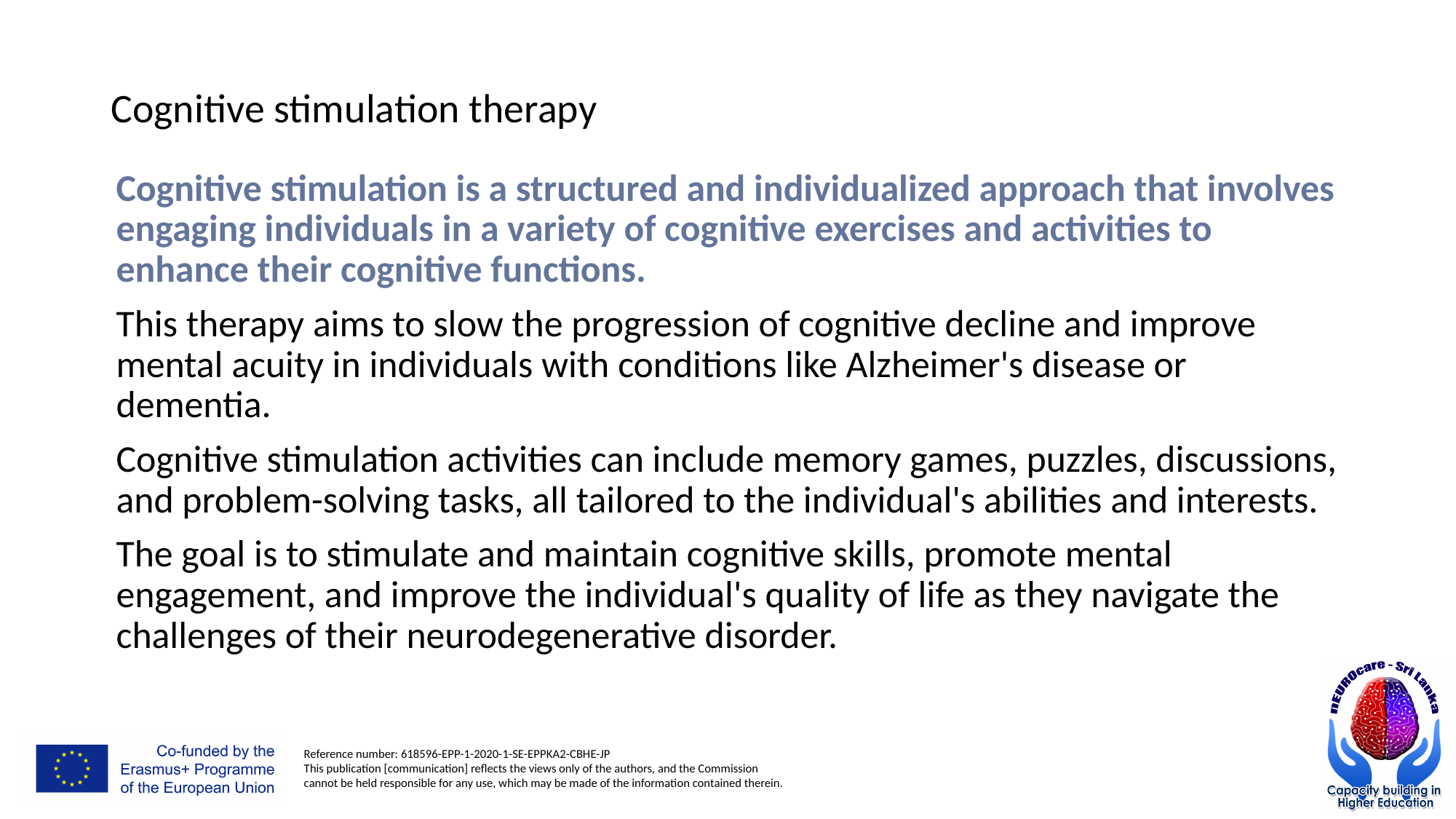

# Cognitive stimulation therapy
Cognitive stimulation is a structured and individualized approach that involves engaging individuals in a variety of cognitive exercises and activities to enhance their cognitive functions.
This therapy aims to slow the progression of cognitive decline and improve mental acuity in individuals with conditions like Alzheimer's disease or dementia.
Cognitive stimulation activities can include memory games, puzzles, discussions, and problem-solving tasks, all tailored to the individual's abilities and interests.
The goal is to stimulate and maintain cognitive skills, promote mental engagement, and improve the individual's quality of life as they navigate the challenges of their neurodegenerative disorder.